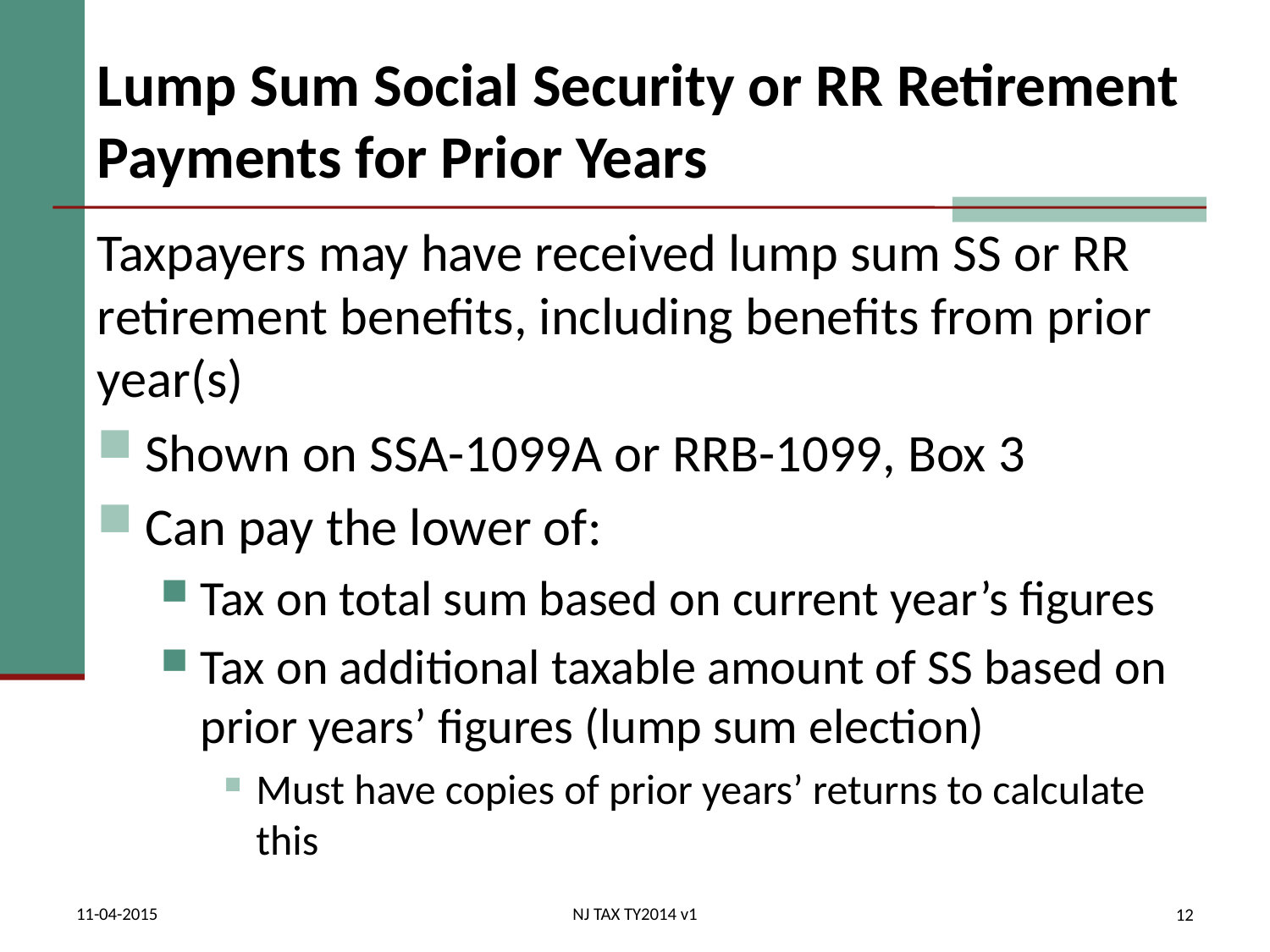

# Lump Sum Social Security or RR Retirement Payments for Prior Years
Taxpayers may have received lump sum SS or RR retirement benefits, including benefits from prior year(s)
Shown on SSA-1099A or RRB-1099, Box 3
Can pay the lower of:
Tax on total sum based on current year’s figures
Tax on additional taxable amount of SS based on prior years’ figures (lump sum election)
Must have copies of prior years’ returns to calculate this
11-04-2015
NJ TAX TY2014 v1
12